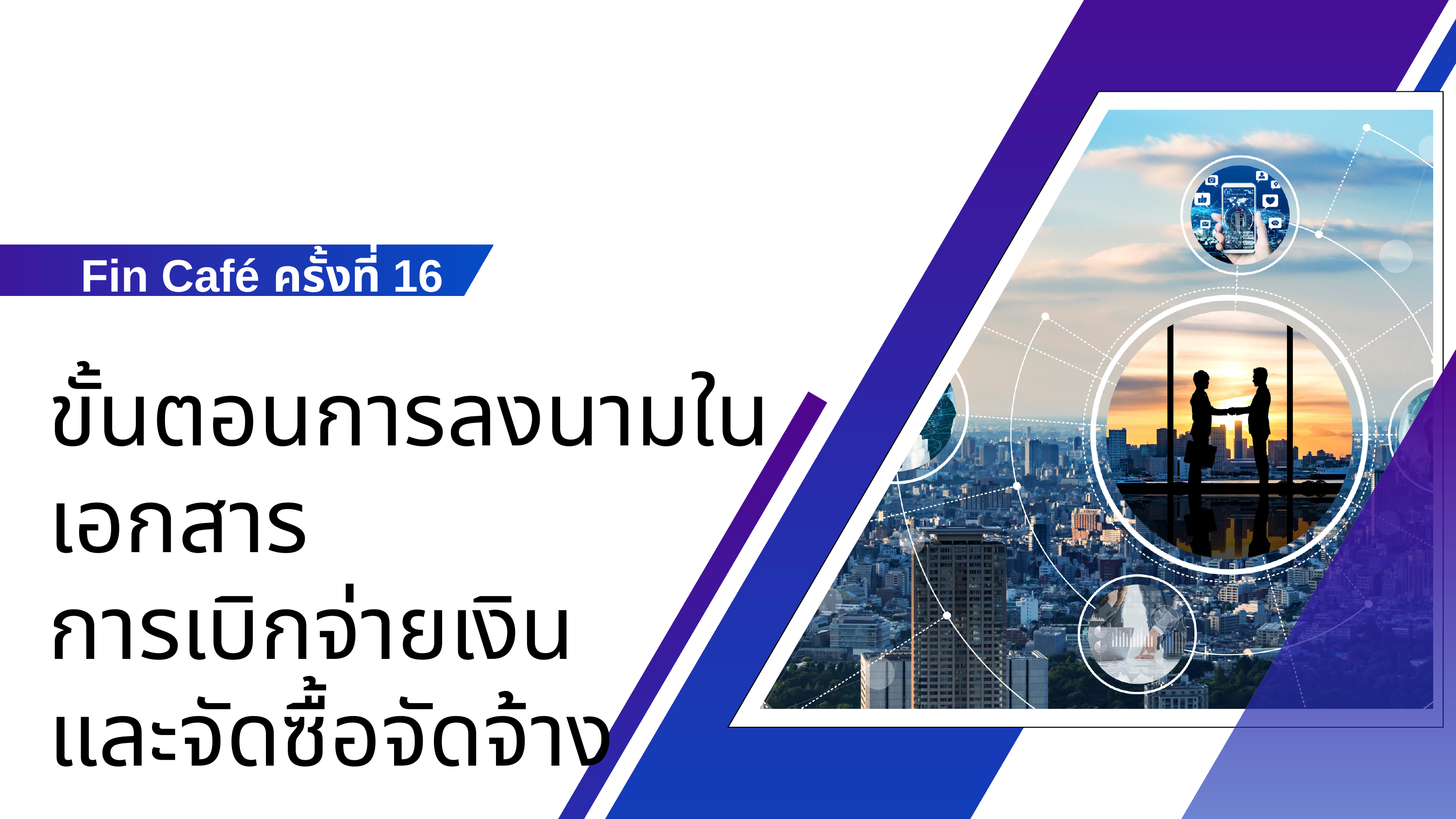

Fin Café ครั้งที่ 16

ขั้นตอนการลงนามในเอกสาร
การเบิกจ่ายเงิน
และจัดซื้อจัดจ้าง